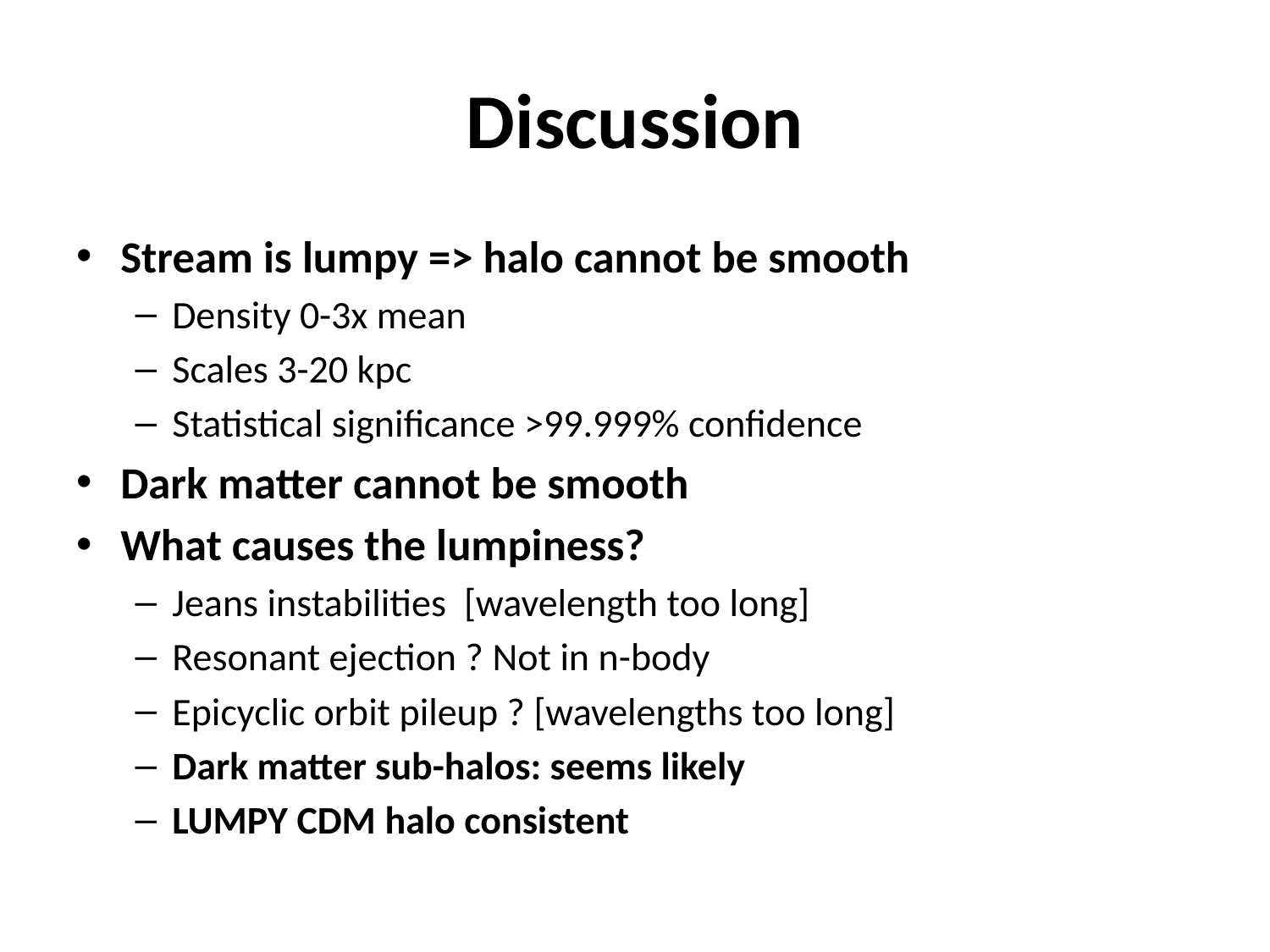

# Discussion
Stream is lumpy => halo cannot be smooth
Density 0-3x mean
Scales 3-20 kpc
Statistical significance >99.999% confidence
Dark matter cannot be smooth
What causes the lumpiness?
Jeans instabilities  [wavelength too long]
Resonant ejection ? Not in n-body
Epicyclic orbit pileup ? [wavelengths too long]
Dark matter sub-halos: seems likely
LUMPY CDM halo consistent